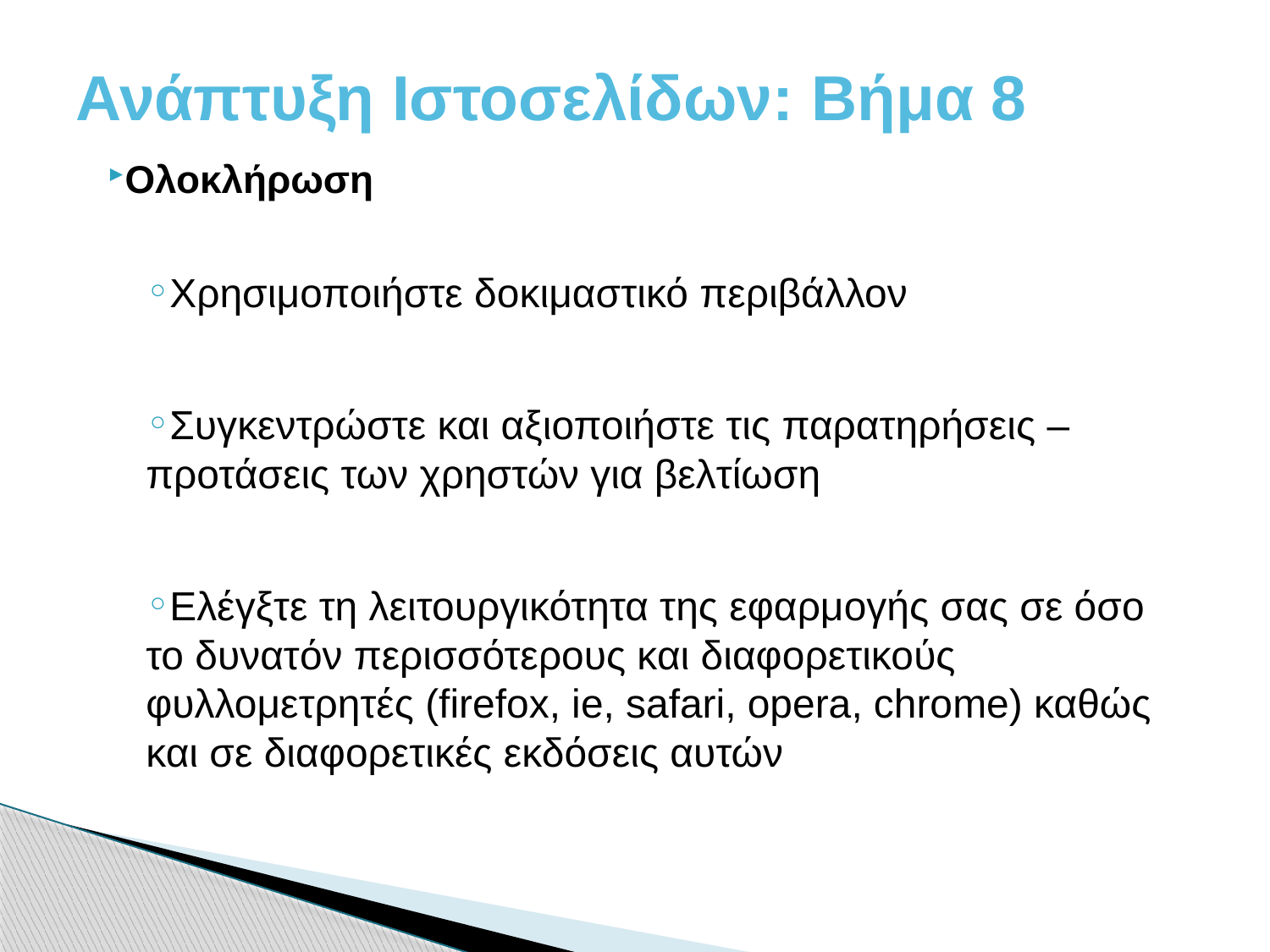

# Ανάπτυξη Ιστοσελίδων: Βήμα 8
Ολοκλήρωση

Χρησιμοποιήστε δοκιμαστικό περιβάλλον

Συγκεντρώστε και αξιοποιήστε τις παρατηρήσεις – προτάσεις των χρηστών για βελτίωση

Ελέγξτε τη λειτουργικότητα της εφαρμογής σας σε όσο το δυνατόν περισσότερους και διαφορετικούς φυλλομετρητές (firefox, ie, safari, opera, chrome) καθώς και σε διαφορετικές εκδόσεις αυτών